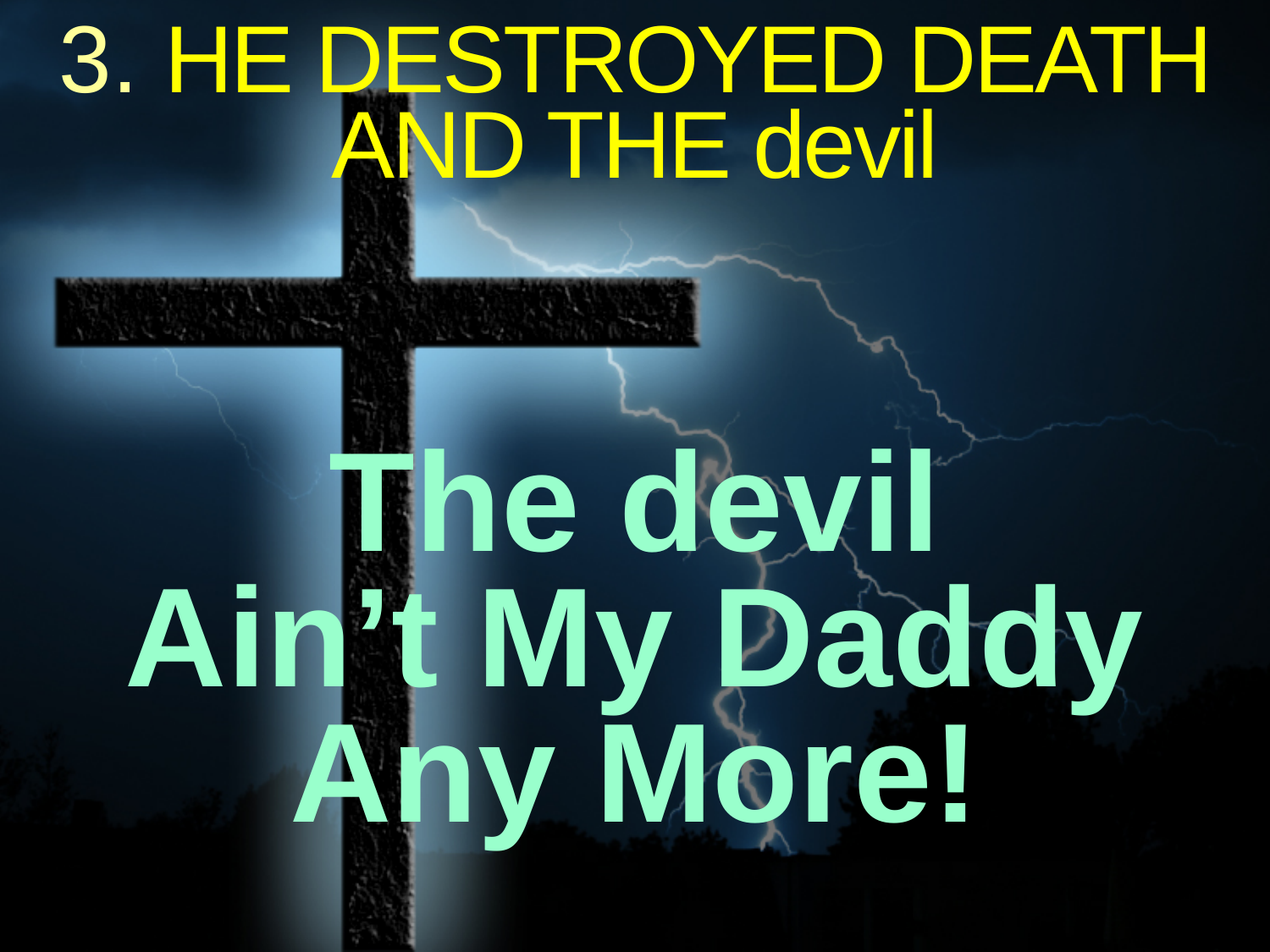

3. HE DESTROYED DEATH AND THE devil
The devil
Ain’t My Daddy Any More!